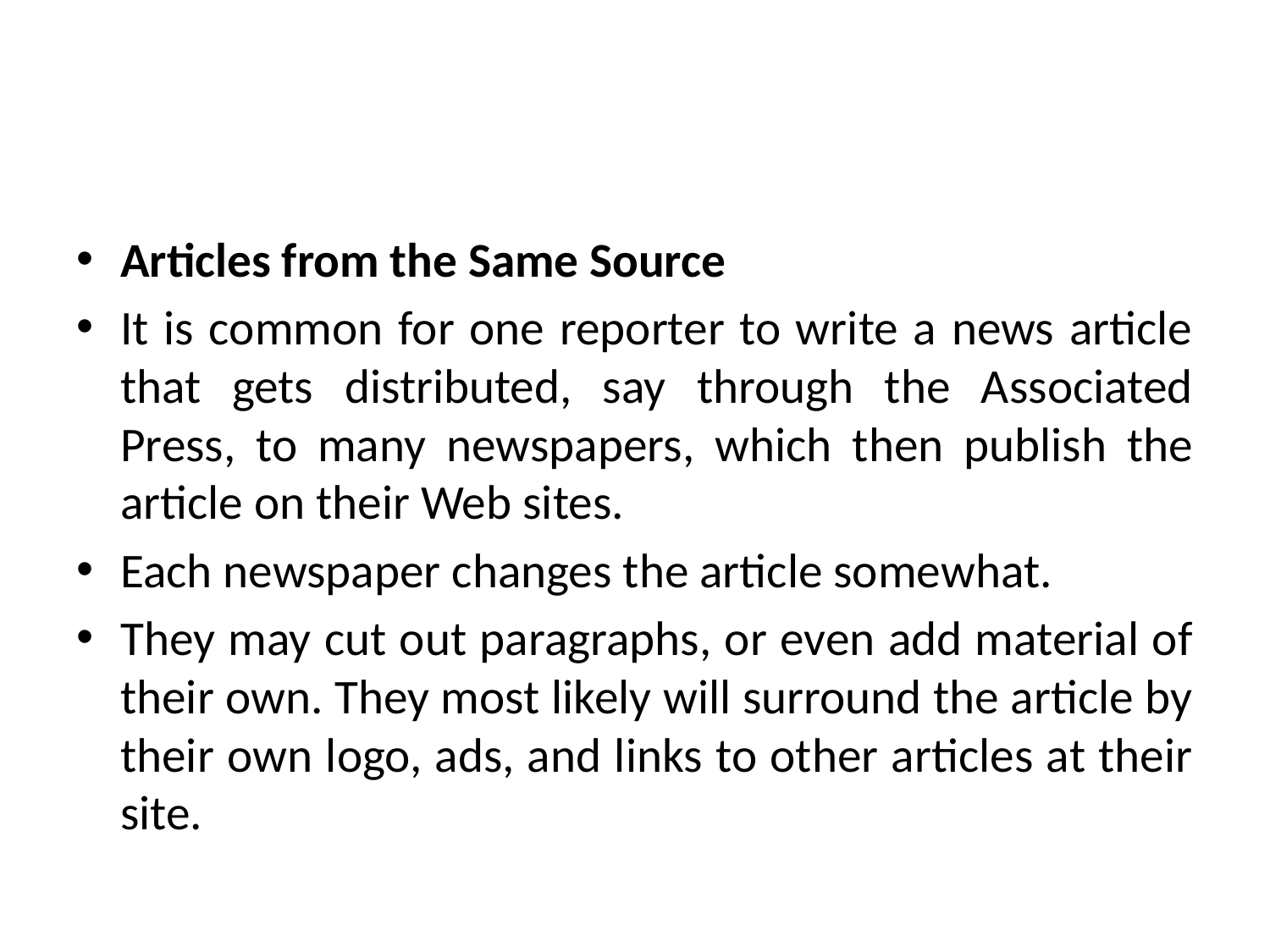

#
Articles from the Same Source
It is common for one reporter to write a news article that gets distributed, say through the Associated Press, to many newspapers, which then publish the article on their Web sites.
Each newspaper changes the article somewhat.
They may cut out paragraphs, or even add material of their own. They most likely will surround the article by their own logo, ads, and links to other articles at their site.